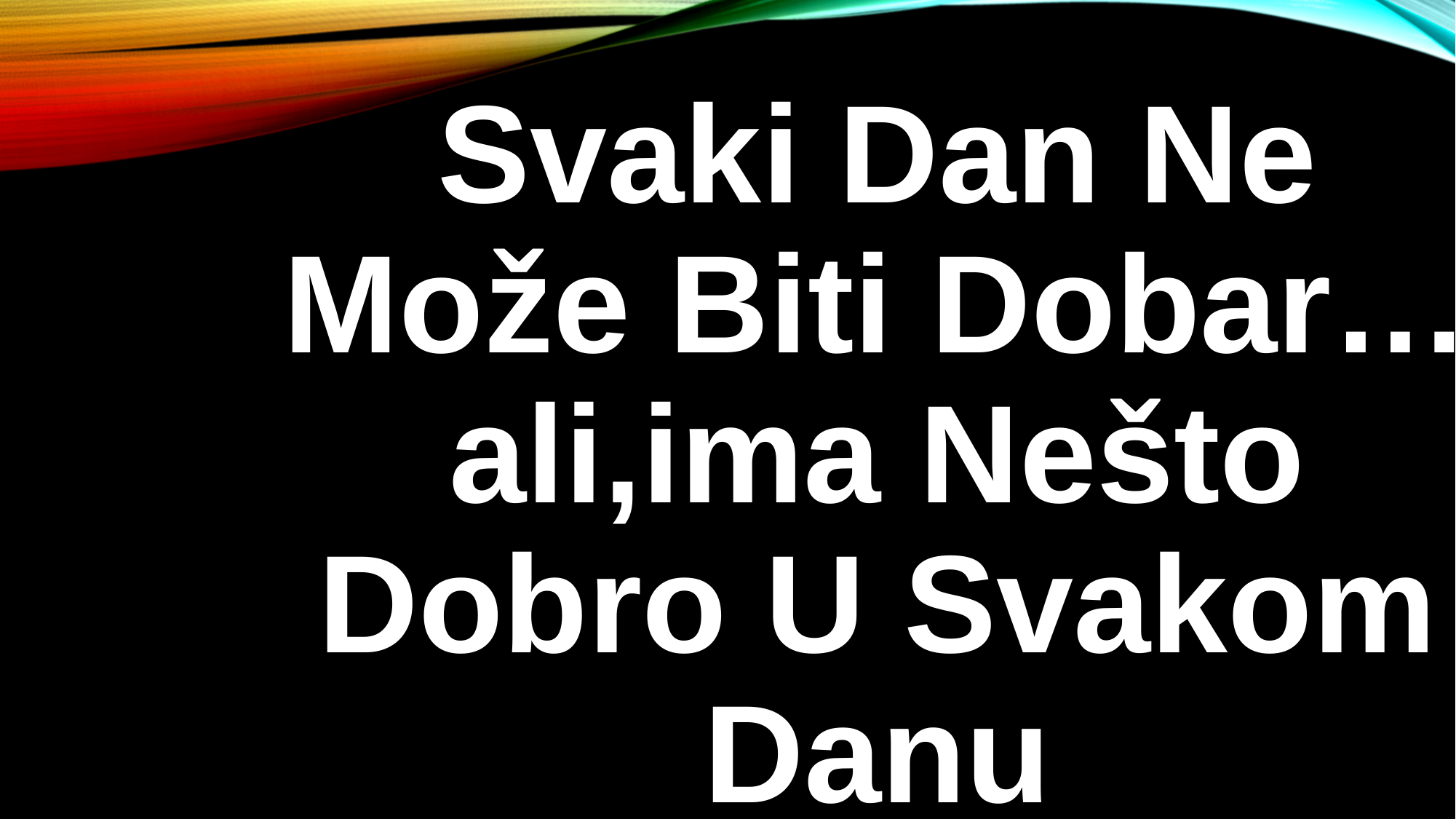

Svaki Dan Ne Može Biti Dobar…ali,ima Nešto Dobro U Svakom Danu